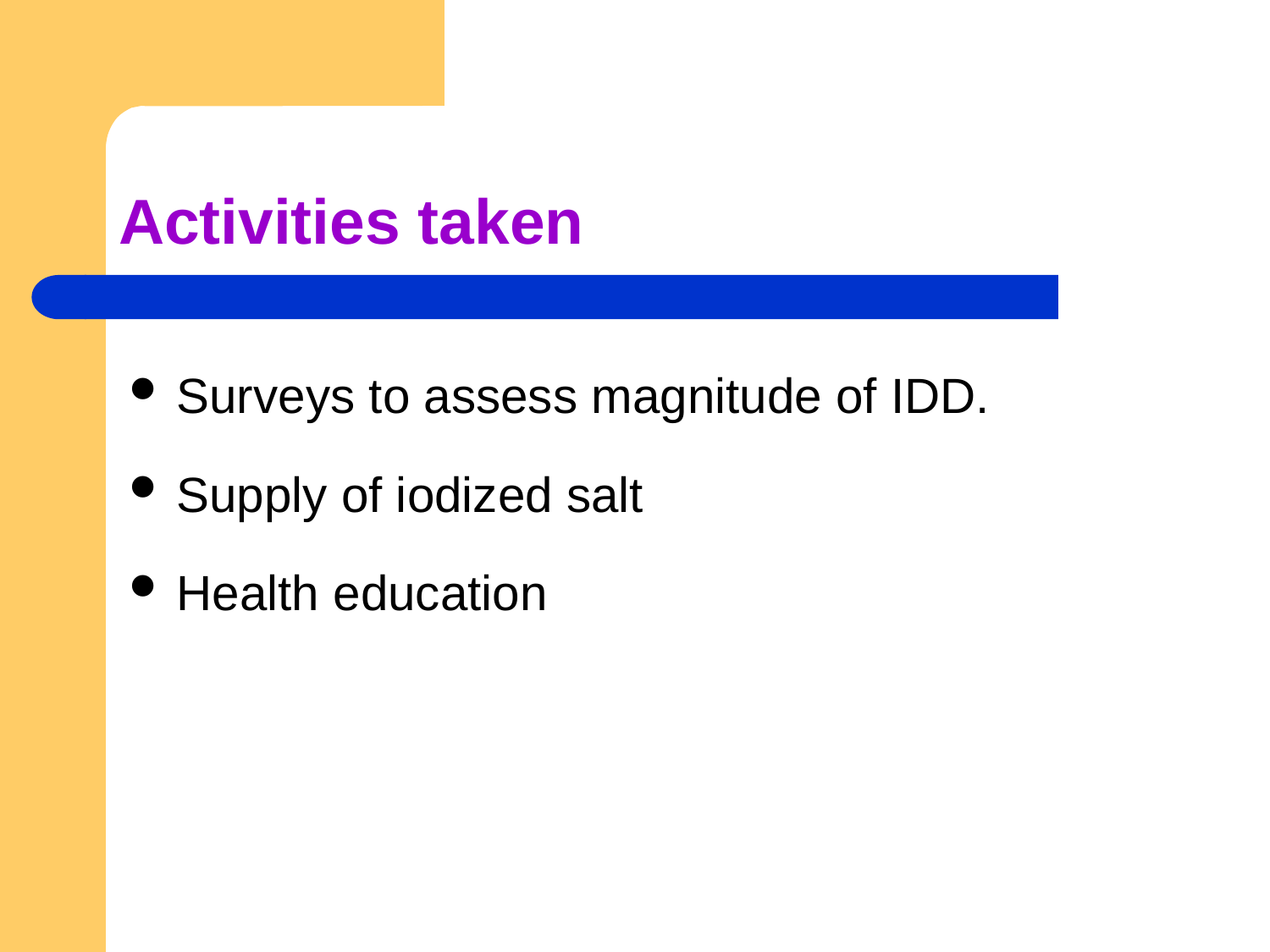

# Activities taken
Surveys to assess magnitude of IDD.
Supply of iodized salt
Health education